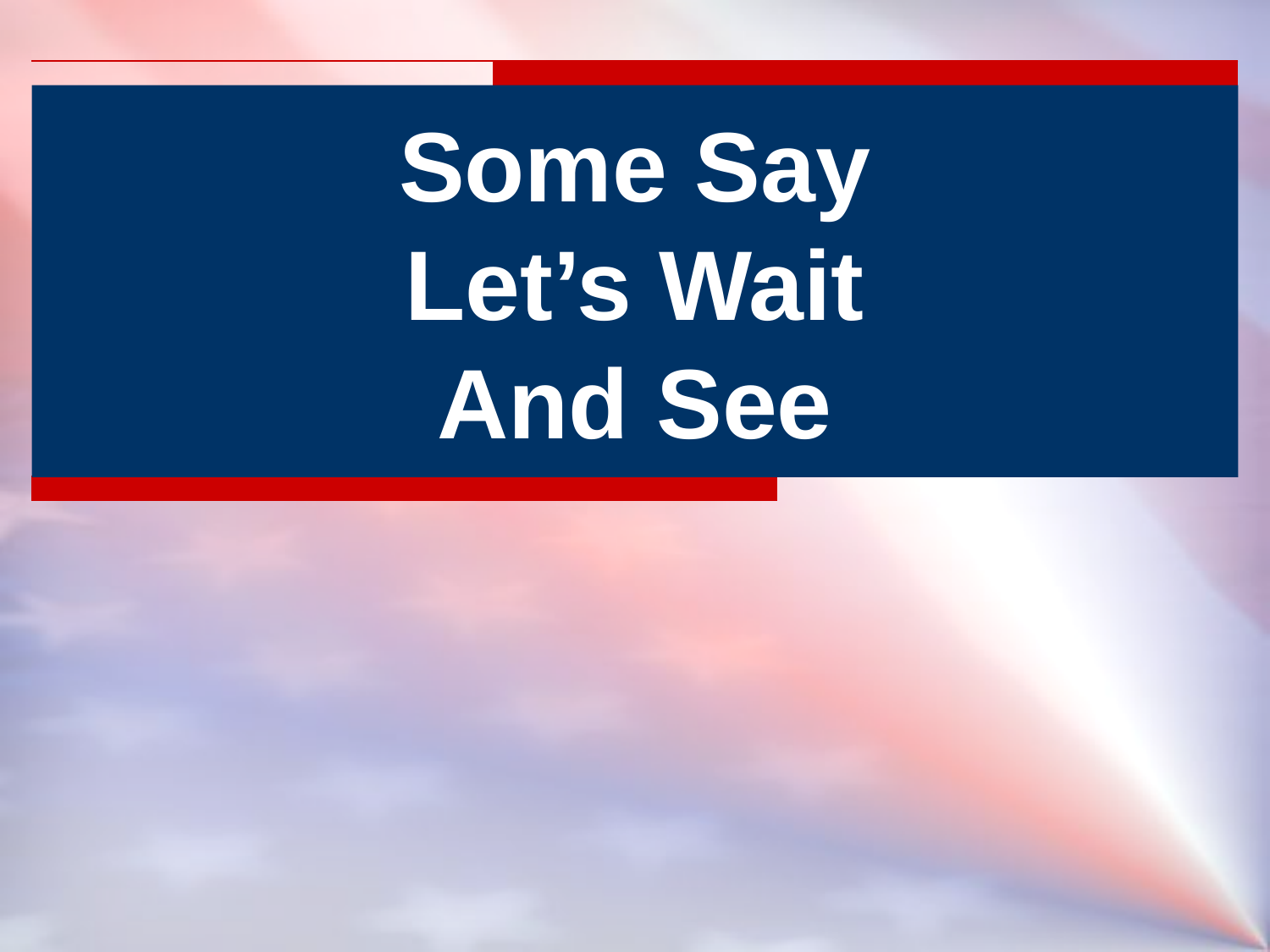

# Some Say Let’s Wait And See